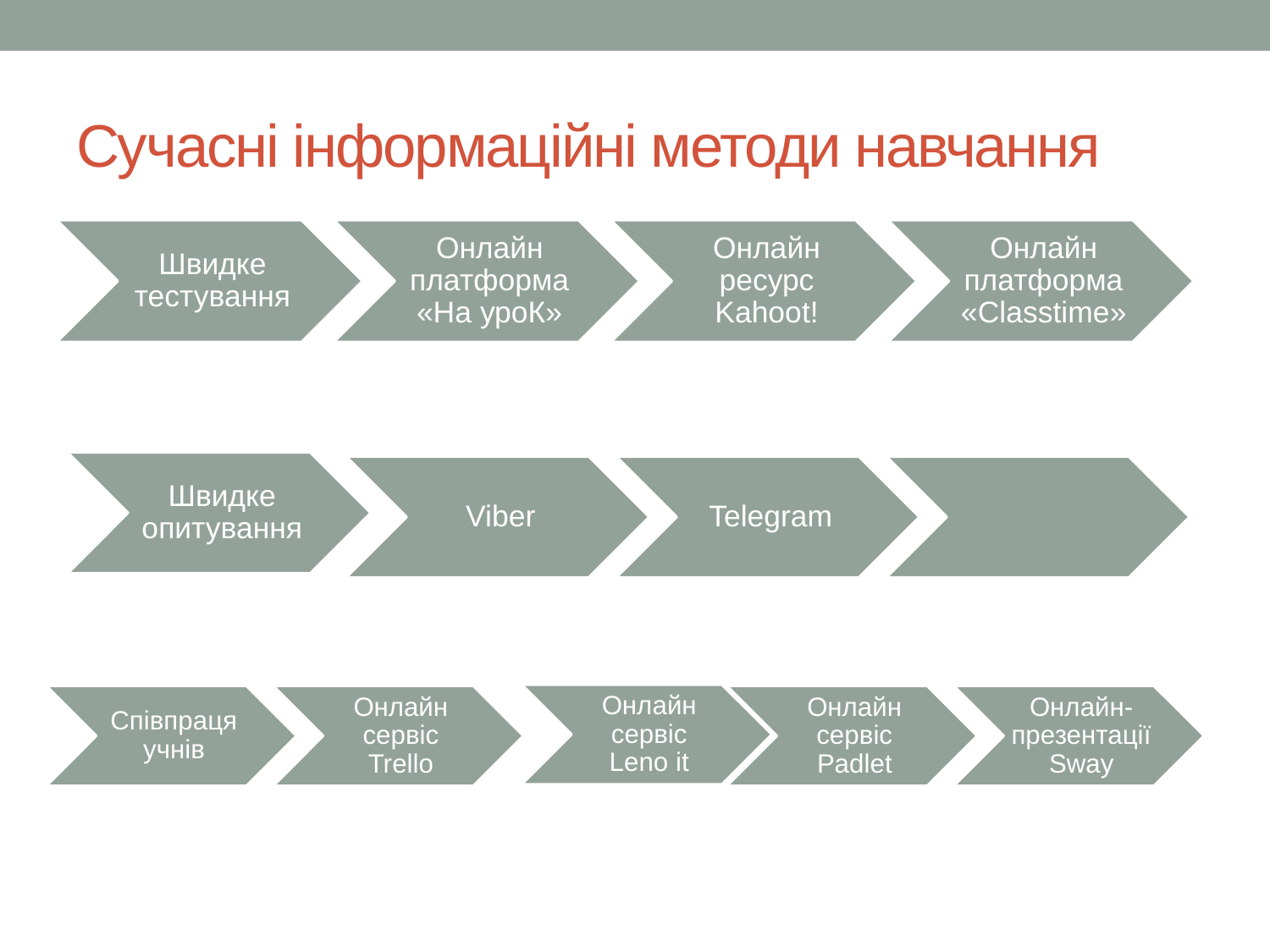

# Сучасні інформаційні методи навчання
Швидке тестування
Онлайн платформа «На уроК»
Онлайн ресурс Kahoot!
Онлайн платформа «Classtime»
Швидке опитування
Viber
Telegram

Співпраця учнів
Онлайн сервіс Trello
Онлайн сервіс Leno it
Онлайн сервіс Padlet
Онлайн-презентації Sway